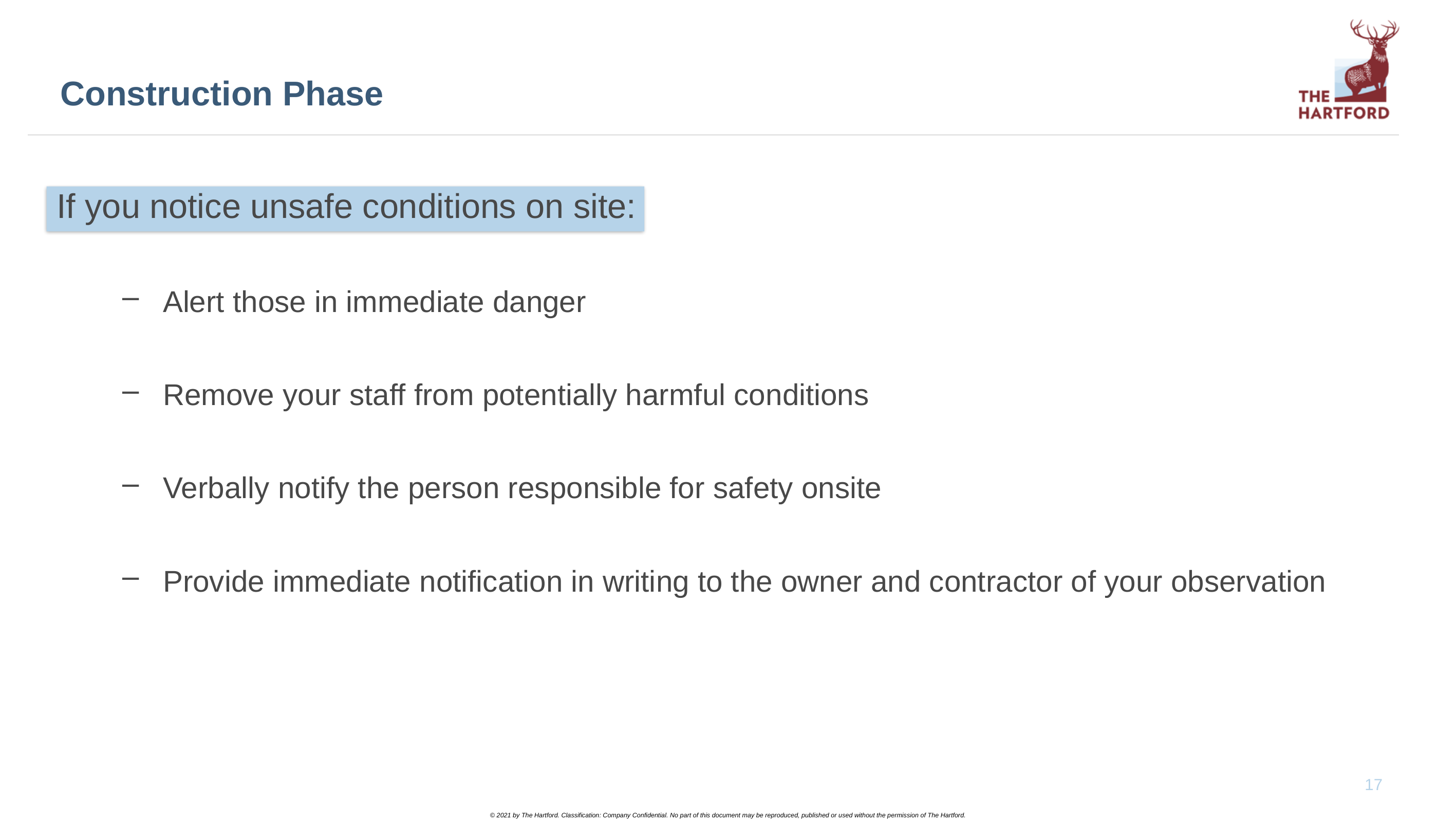

# Construction Phase
If you notice unsafe conditions on site:

Alert those in immediate danger

Remove your staff from potentially harmful conditions

Verbally notify the person responsible for safety onsite

Provide immediate notification in writing to the owner and contractor of your observation

17
© 2021 by The Hartford. Classification: Company Confidential. No part of this document may be reproduced, published or used without the permission of The Hartford.